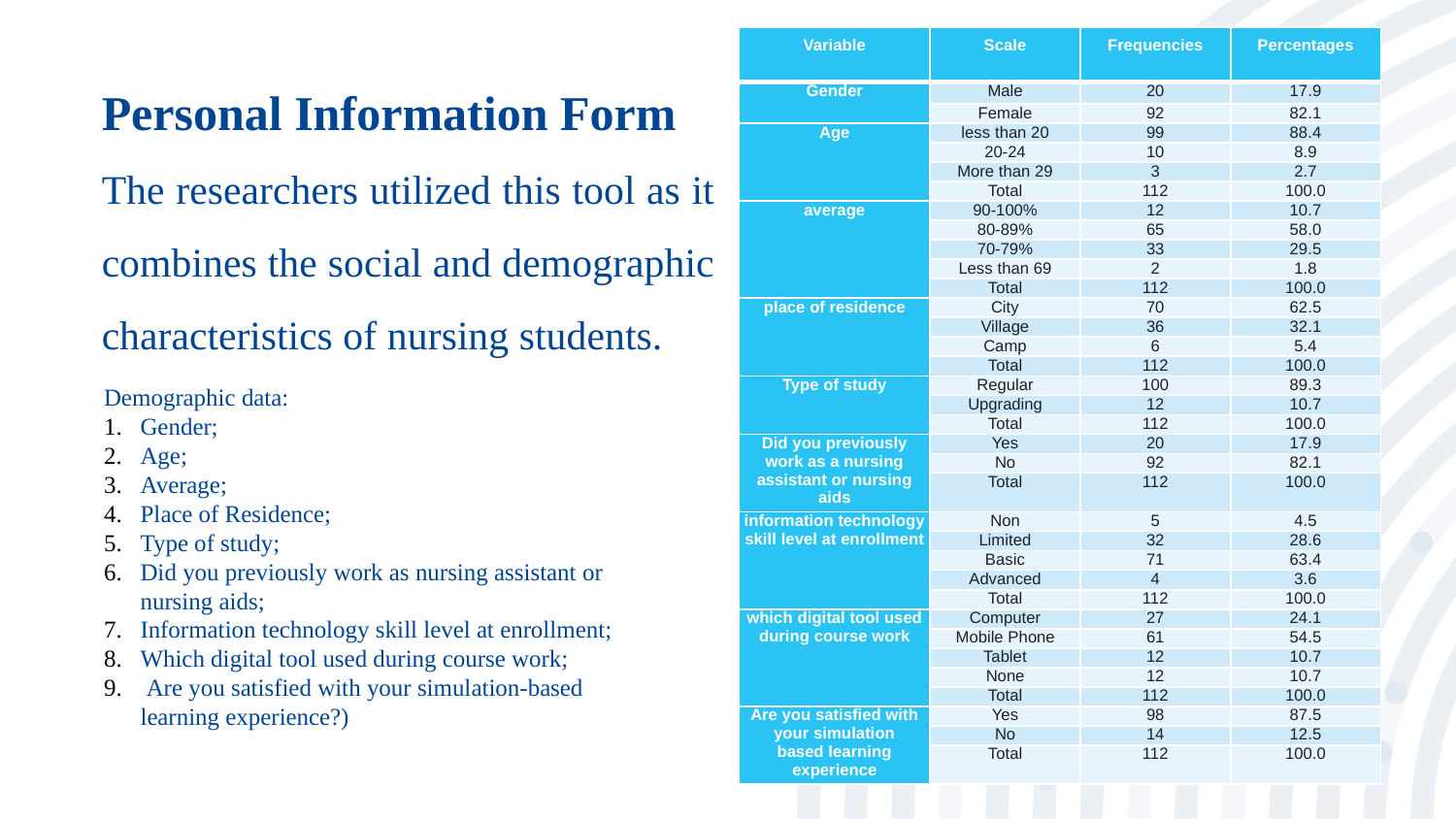

| Variable | Scale | Frequencies | Percentages |
| --- | --- | --- | --- |
| Gender | Male | 20 | 17.9 |
|  | Female | 92 | 82.1 |
| Age | less than 20 | 99 | 88.4 |
|  | 20-24 | 10 | 8.9 |
|  | More than 29 | 3 | 2.7 |
|  | Total | 112 | 100.0 |
| average | 90-100% | 12 | 10.7 |
|  | 80-89% | 65 | 58.0 |
|  | 70-79% | 33 | 29.5 |
|  | Less than 69 | 2 | 1.8 |
|  | Total | 112 | 100.0 |
| place of residence | City | 70 | 62.5 |
|  | Village | 36 | 32.1 |
|  | Camp | 6 | 5.4 |
|  | Total | 112 | 100.0 |
| Type of study | Regular | 100 | 89.3 |
|  | Upgrading | 12 | 10.7 |
|  | Total | 112 | 100.0 |
| Did you previously work as a nursing assistant or nursing aids | Yes | 20 | 17.9 |
|  | No | 92 | 82.1 |
|  | Total | 112 | 100.0 |
| information technology skill level at enrollment | Non | 5 | 4.5 |
|  | Limited | 32 | 28.6 |
|  | Basic | 71 | 63.4 |
|  | Advanced | 4 | 3.6 |
|  | Total | 112 | 100.0 |
| which digital tool used during course work | Computer | 27 | 24.1 |
|  | Mobile Phone | 61 | 54.5 |
|  | Tablet | 12 | 10.7 |
|  | None | 12 | 10.7 |
|  | Total | 112 | 100.0 |
| Are you satisfied with your simulation based learning experience | Yes | 98 | 87.5 |
|  | No | 14 | 12.5 |
|  | Total | 112 | 100.0 |
Personal Information Form
The researchers utilized this tool as it combines the social and demographic characteristics of nursing students.
Demographic data:
Gender;
Age;
Average;
Place of Residence;
Type of study;
Did you previously work as nursing assistant or nursing aids;
Information technology skill level at enrollment;
Which digital tool used during course work;
 Are you satisfied with your simulation-based learning experience?)
25